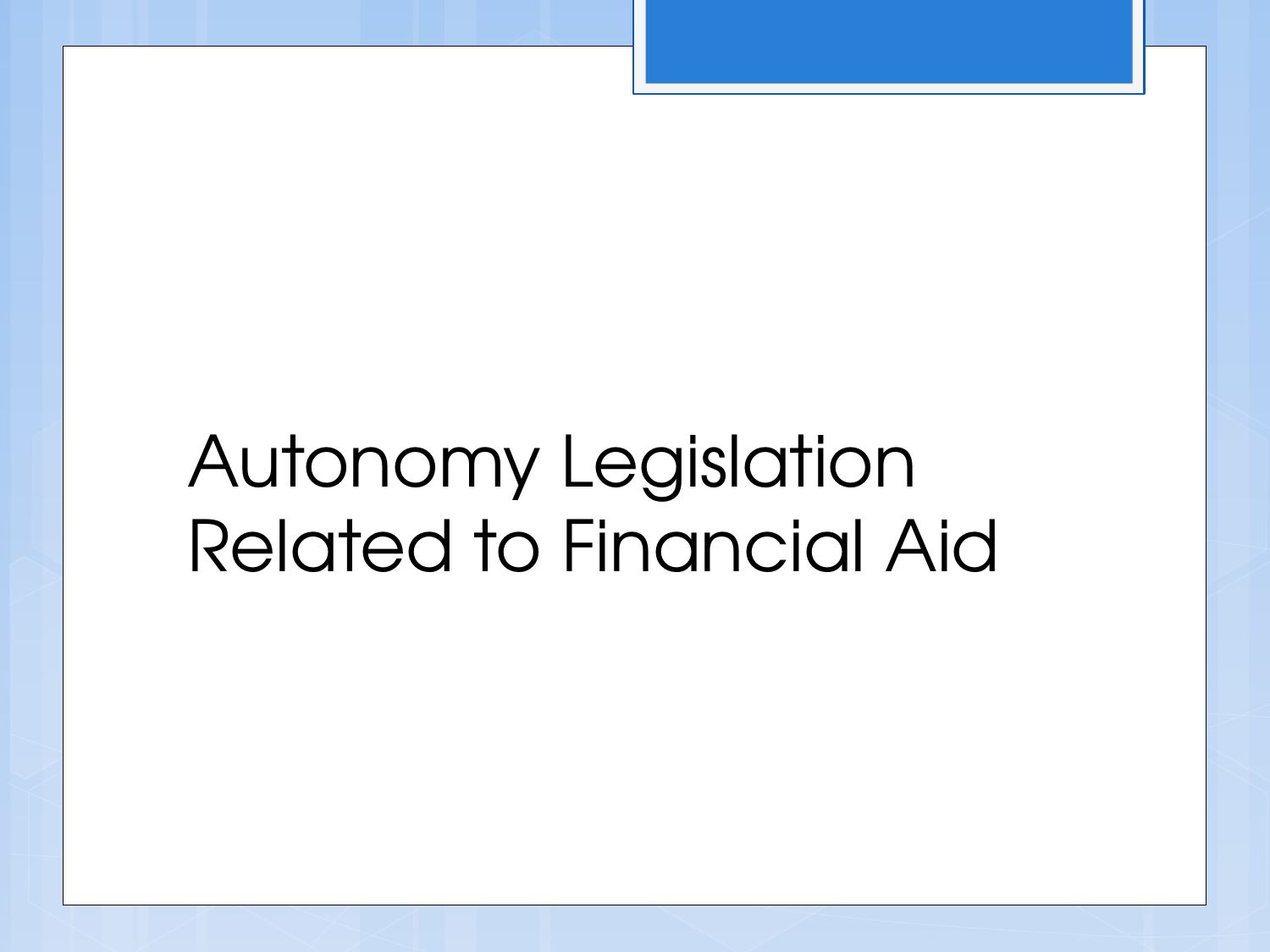

# Autonomy Legislation Related to Financial Aid